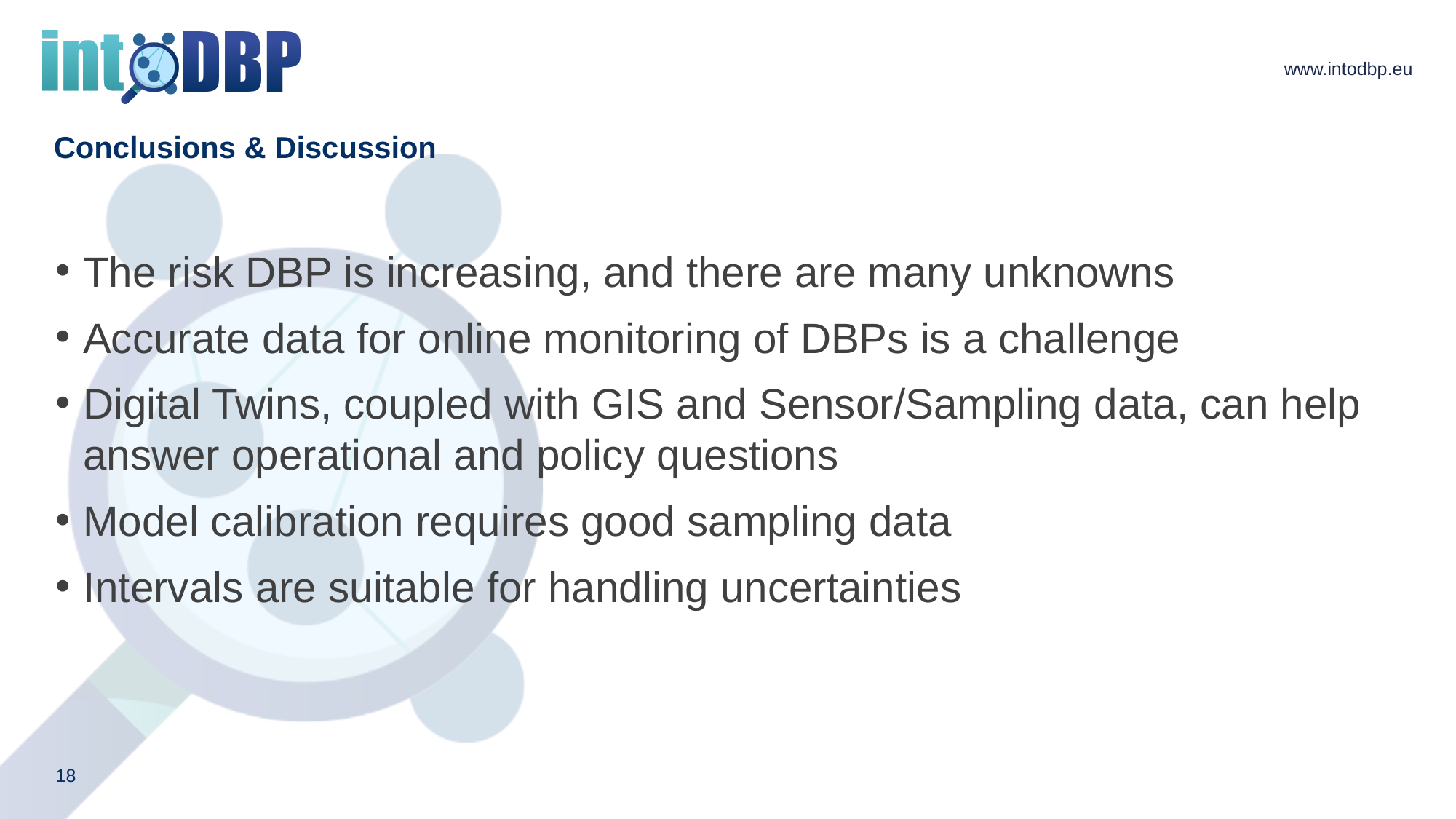

# Conclusions & Discussion

The risk DBP is increasing, and there are many unknowns
Accurate data for online monitoring of DBPs is a challenge
Digital Twins, coupled with GIS and Sensor/Sampling data, can help answer operational and policy questions
Model calibration requires good sampling data
Intervals are suitable for handling uncertainties

18